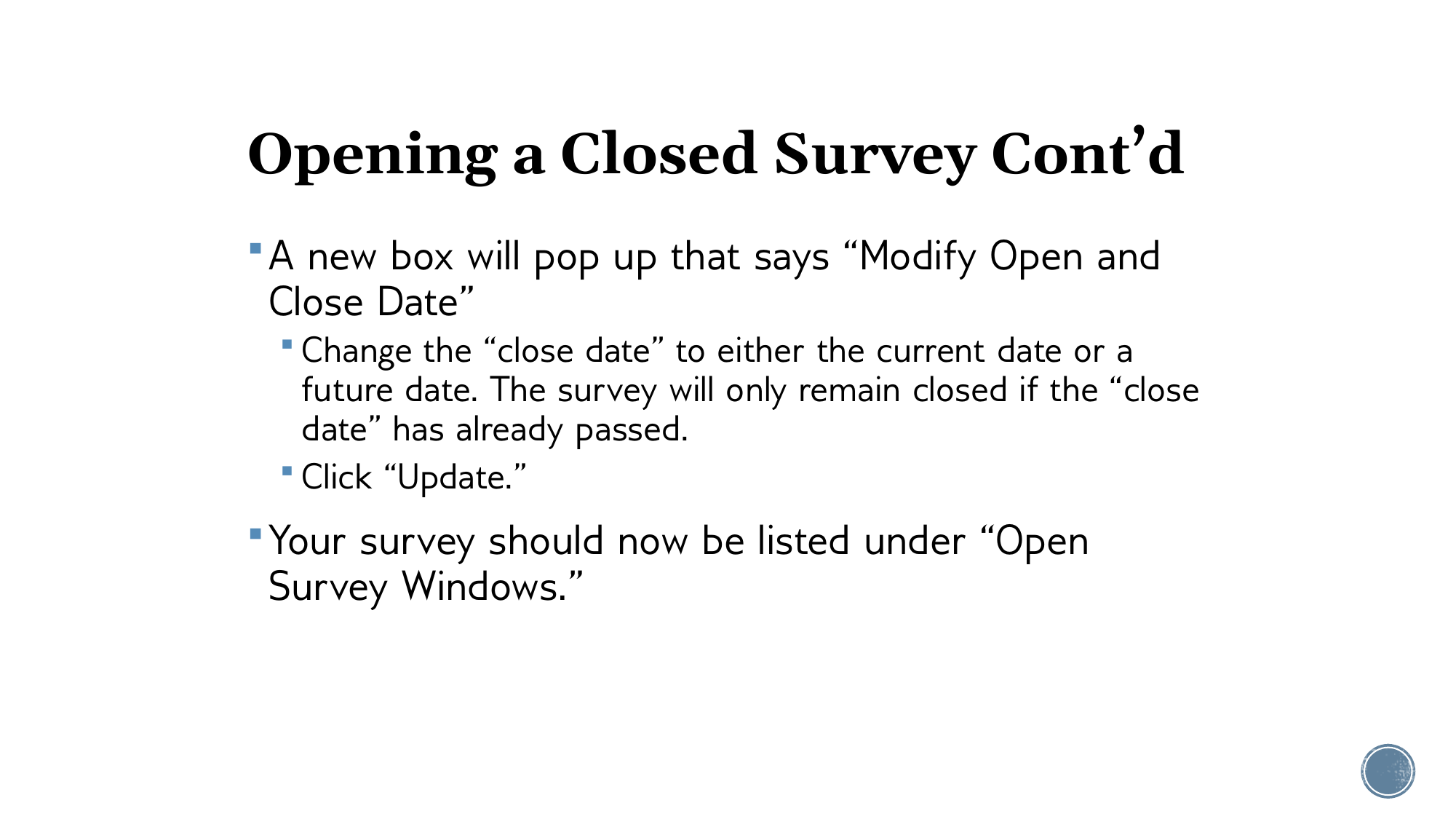

# Opening a Closed Survey Cont’d
A new box will pop up that says “Modify Open and Close Date”
Change the “close date” to either the current date or a future date. The survey will only remain closed if the “close date” has already passed.
Click “Update.”
Your survey should now be listed under “Open Survey Windows.”